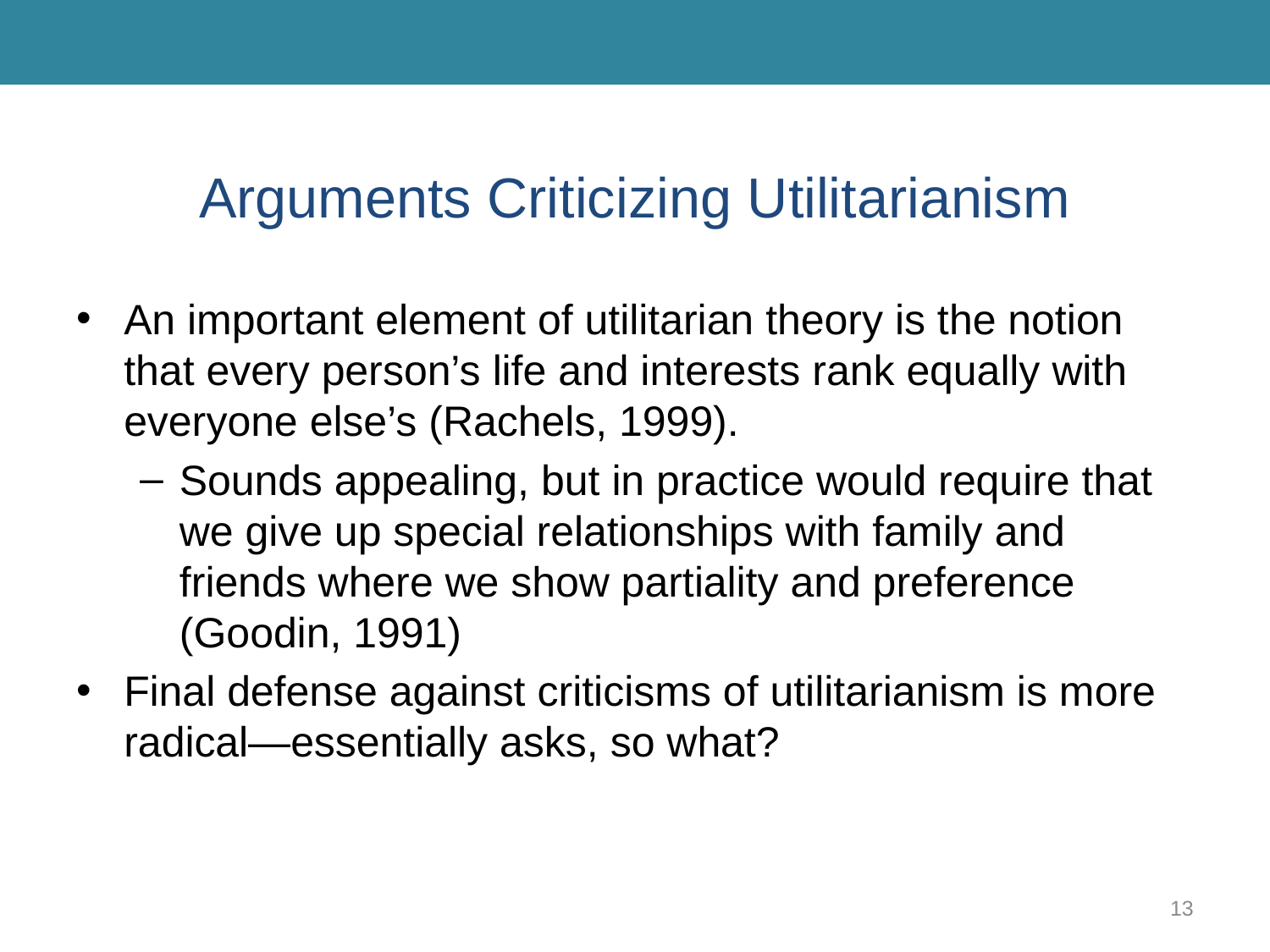

# Arguments Criticizing Utilitarianism
An important element of utilitarian theory is the notion that every person’s life and interests rank equally with everyone else’s (Rachels, 1999).
Sounds appealing, but in practice would require that we give up special relationships with family and friends where we show partiality and preference (Goodin, 1991)
Final defense against criticisms of utilitarianism is more radical—essentially asks, so what?
13